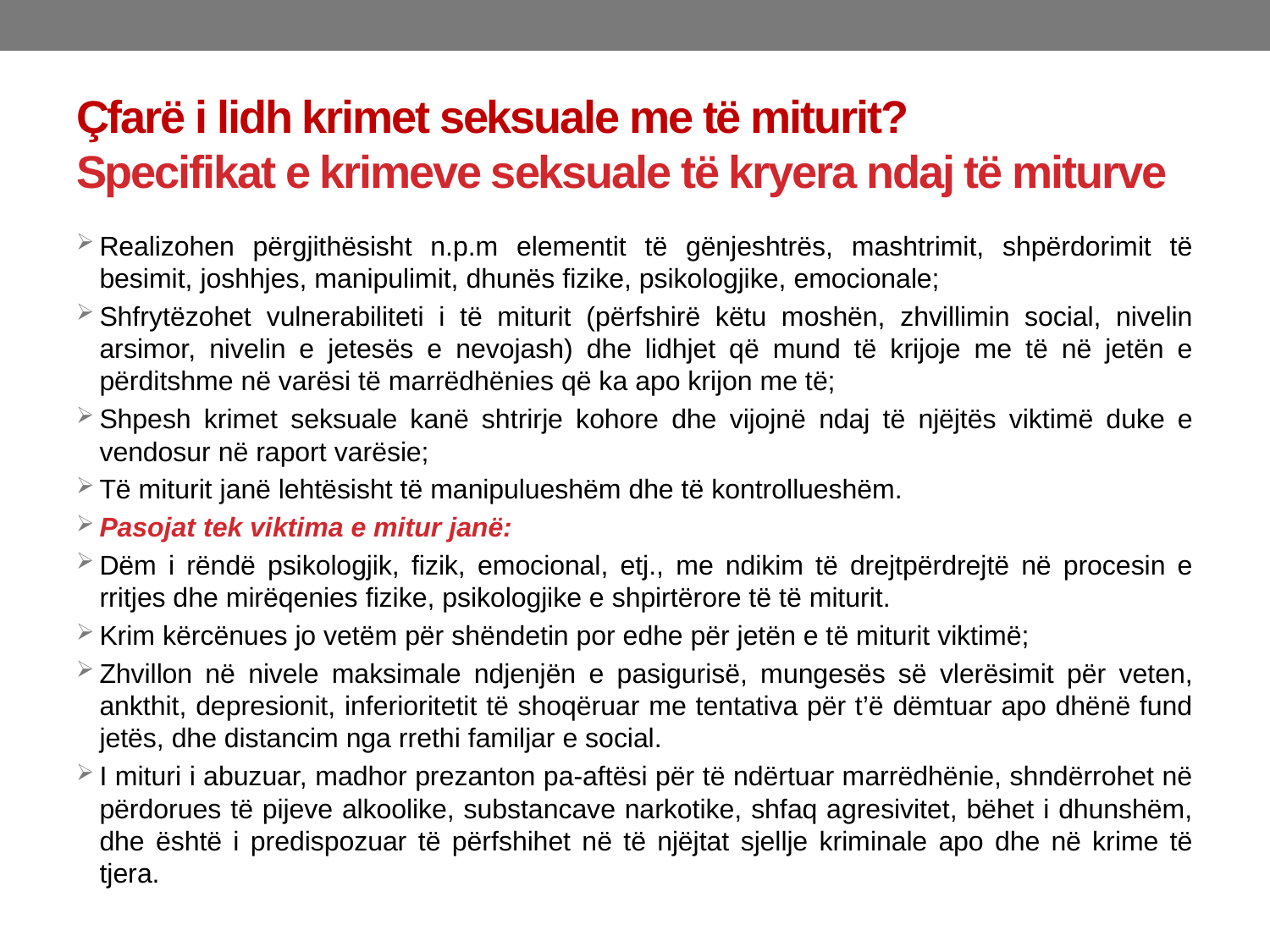

# Çfarë i lidh krimet seksuale me të miturit? Specifikat e krimeve seksuale të kryera ndaj të miturve
Realizohen përgjithësisht n.p.m elementit të gënjeshtrës, mashtrimit, shpërdorimit të besimit, joshhjes, manipulimit, dhunës fizike, psikologjike, emocionale;
Shfrytëzohet vulnerabiliteti i të miturit (përfshirë këtu moshën, zhvillimin social, nivelin arsimor, nivelin e jetesës e nevojash) dhe lidhjet që mund të krijoje me të në jetën e përditshme në varësi të marrëdhënies që ka apo krijon me të;
Shpesh krimet seksuale kanë shtrirje kohore dhe vijojnë ndaj të njëjtës viktimë duke e vendosur në raport varësie;
Të miturit janë lehtësisht të manipulueshëm dhe të kontrollueshëm.
Pasojat tek viktima e mitur janë:
Dëm i rëndë psikologjik, fizik, emocional, etj., me ndikim të drejtpërdrejtë në procesin e rritjes dhe mirëqenies fizike, psikologjike e shpirtërore të të miturit.
Krim kërcënues jo vetëm për shëndetin por edhe për jetën e të miturit viktimë;
Zhvillon në nivele maksimale ndjenjën e pasigurisë, mungesës së vlerësimit për veten, ankthit, depresionit, inferioritetit të shoqëruar me tentativa për t’ë dëmtuar apo dhënë fund jetës, dhe distancim nga rrethi familjar e social.
I mituri i abuzuar, madhor prezanton pa-aftësi për të ndërtuar marrëdhënie, shndërrohet në përdorues të pijeve alkoolike, substancave narkotike, shfaq agresivitet, bëhet i dhunshëm, dhe është i predispozuar të përfshihet në të njëjtat sjellje kriminale apo dhe në krime të tjera.